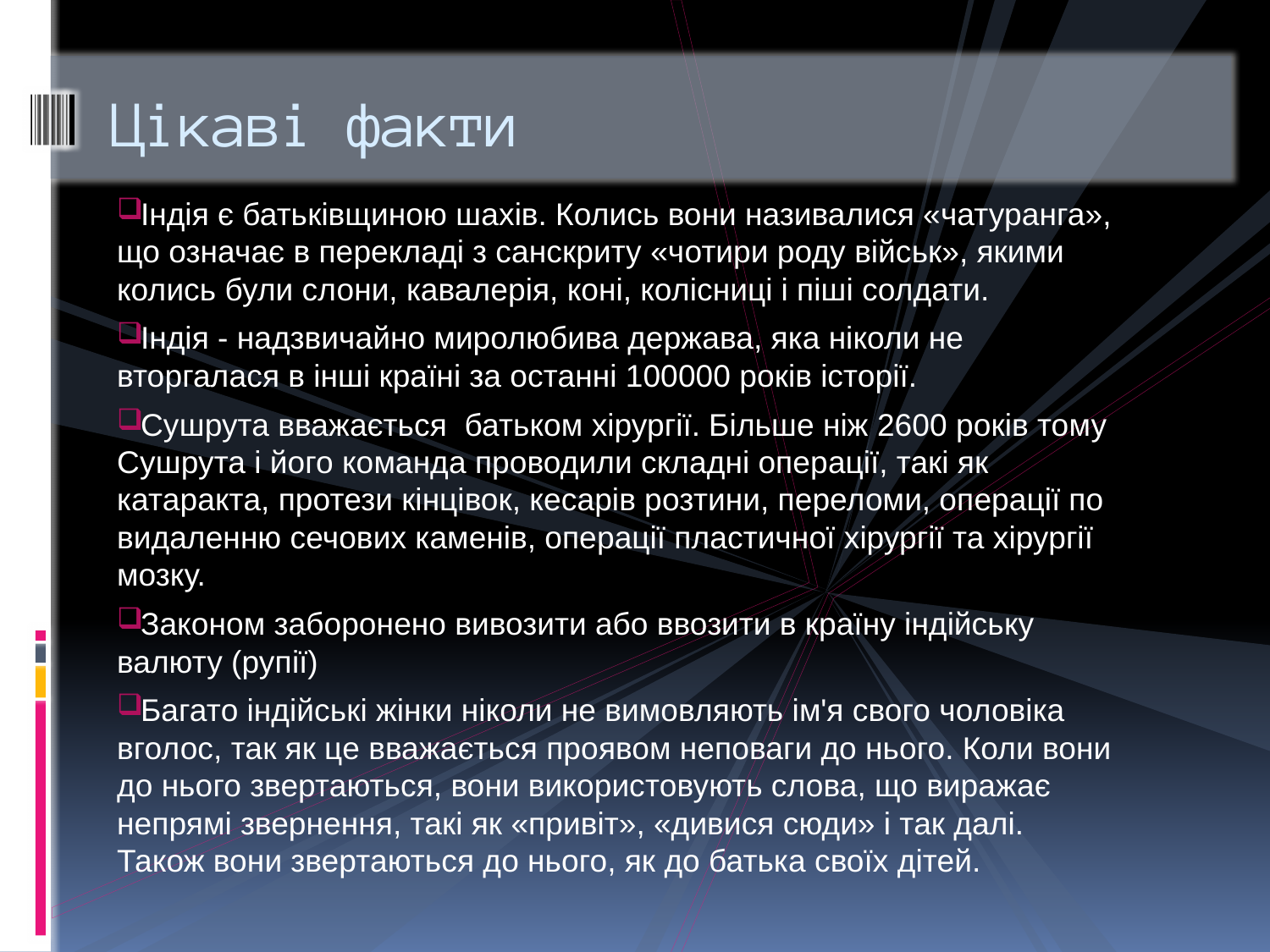

# Цікаві факти
Індія є батьківщиною шахів. Колись вони називалися «чатуранга», що означає в перекладі з санскриту «чотири роду військ», якими колись були слони, кавалерія, коні, колісниці і піші солдати.
Індія - надзвичайно миролюбива держава, яка ніколи не вторгалася в інші країні за останні 100000 років історії.
Сушрута вважається  батьком хірургії. Більше ніж 2600 років тому Сушрута і його команда проводили складні операції, такі як катаракта, протези кінцівок, кесарів розтини, переломи, операції по видаленню сечових каменів, операції пластичної хірургії та хірургії мозку.
Законом заборонено вивозити або ввозити в країну індійську валюту (рупії)
Багато індійські жінки ніколи не вимовляють ім'я свого чоловіка вголос, так як це вважається проявом неповаги до нього. Коли вони до нього звертаються, вони використовують слова, що виражає непрямі звернення, такі як «привіт», «дивися сюди» і так далі. Також вони звертаються до нього, як до батька своїх дітей.